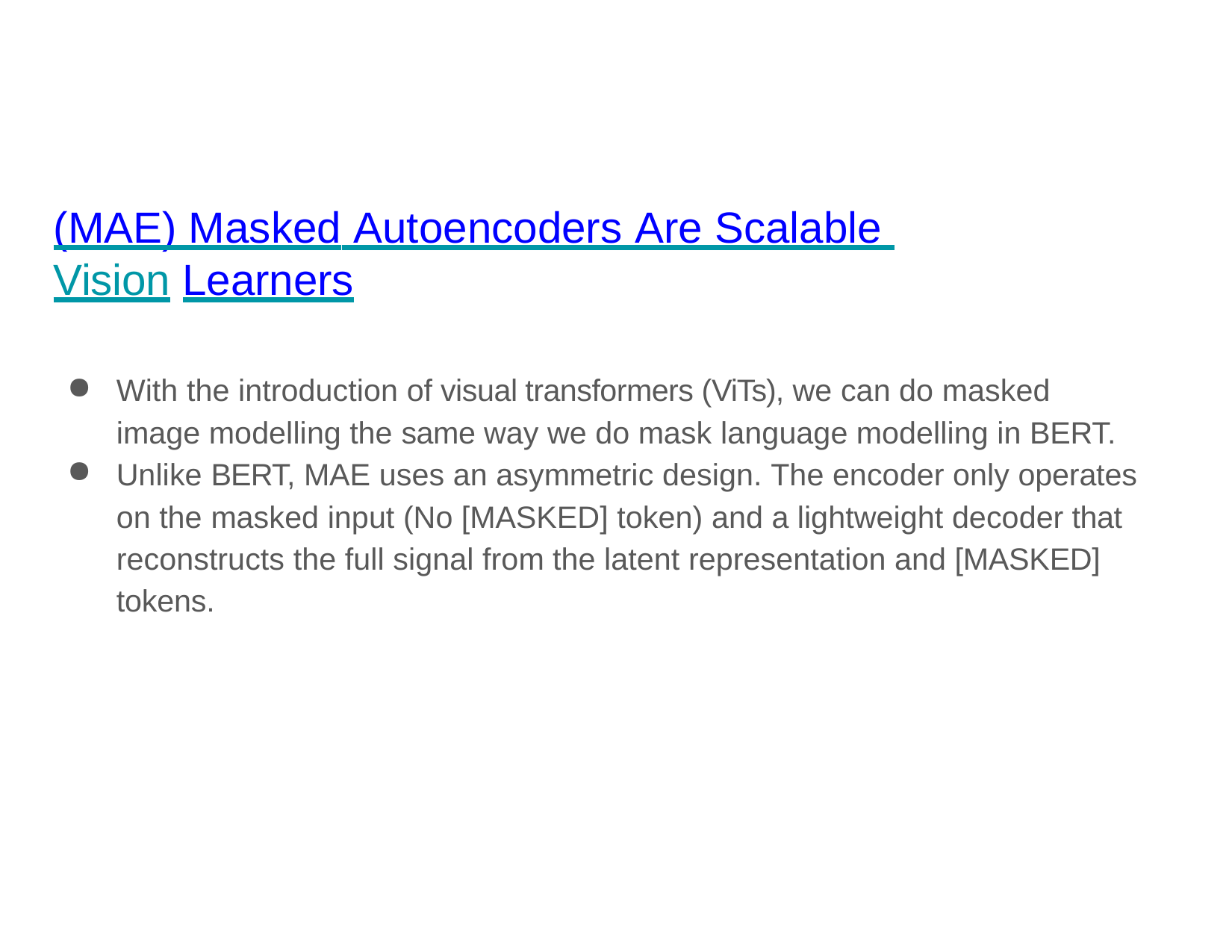

# (MAE) Masked Autoencoders Are Scalable Vision Learners
With the introduction of visual transformers (ViTs), we can do masked image modelling the same way we do mask language modelling in BERT.
Unlike BERT, MAE uses an asymmetric design. The encoder only operates on the masked input (No [MASKED] token) and a lightweight decoder that reconstructs the full signal from the latent representation and [MASKED] tokens.